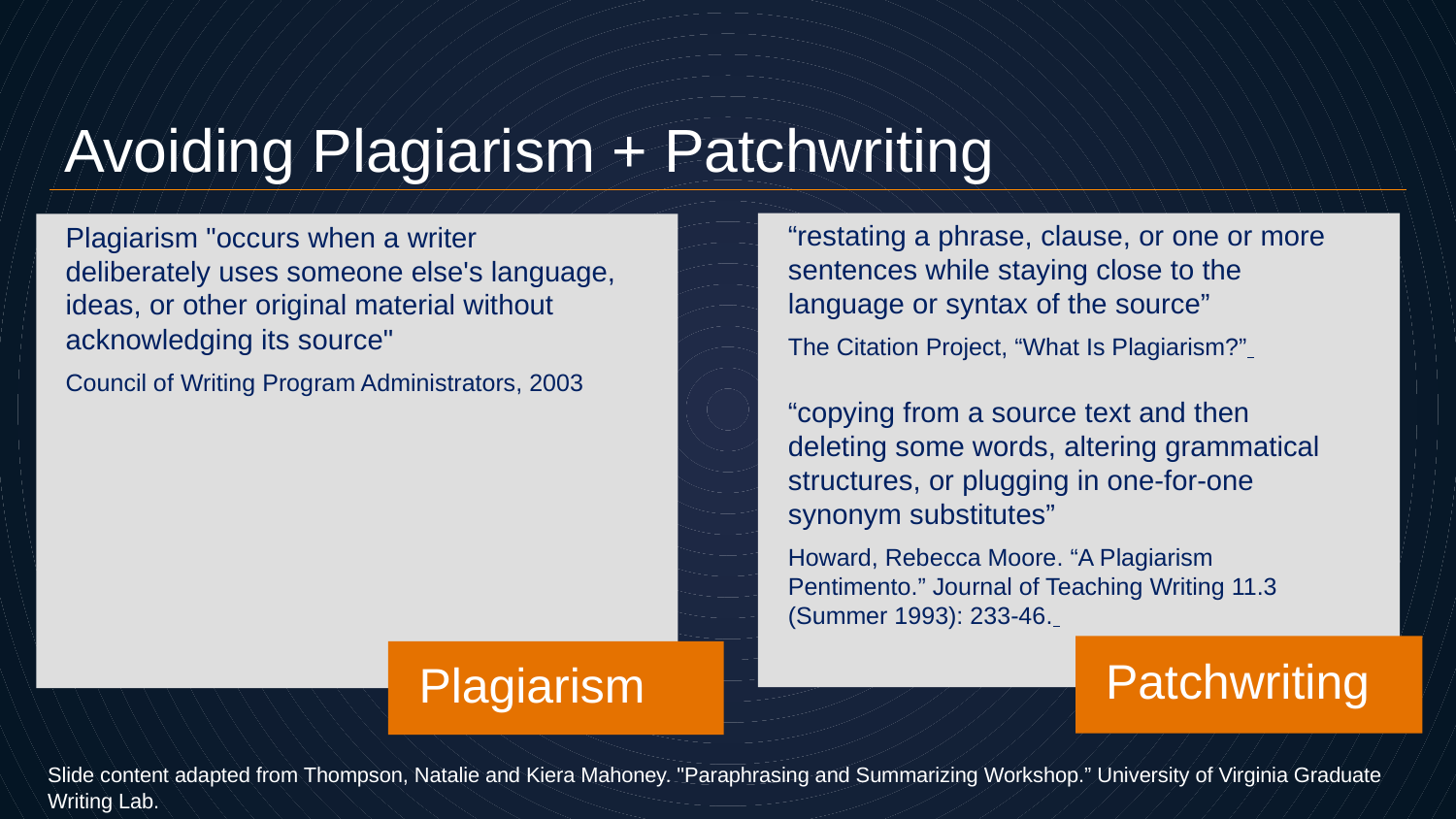

Avoiding Plagiarism + Patchwriting

“restating a phrase, clause, or one or more sentences while staying close to the language or syntax of the source”
The Citation Project, “What Is Plagiarism?”

“copying from a source text and then deleting some words, altering grammatical structures, or plugging in one-for-one synonym substitutes”
Howard, Rebecca Moore. “A Plagiarism Pentimento.” Journal of Teaching Writing 11.3 (Summer 1993): 233-46.
Plagiarism "occurs when a writer deliberately uses someone else's language, ideas, or other original material without acknowledging its source"
Council of Writing Program Administrators, 2003

Patchwriting
Plagiarism
Slide content adapted from Thompson, Natalie and Kiera Mahoney. "Paraphrasing and Summarizing Workshop.” University of Virginia Graduate Writing Lab.